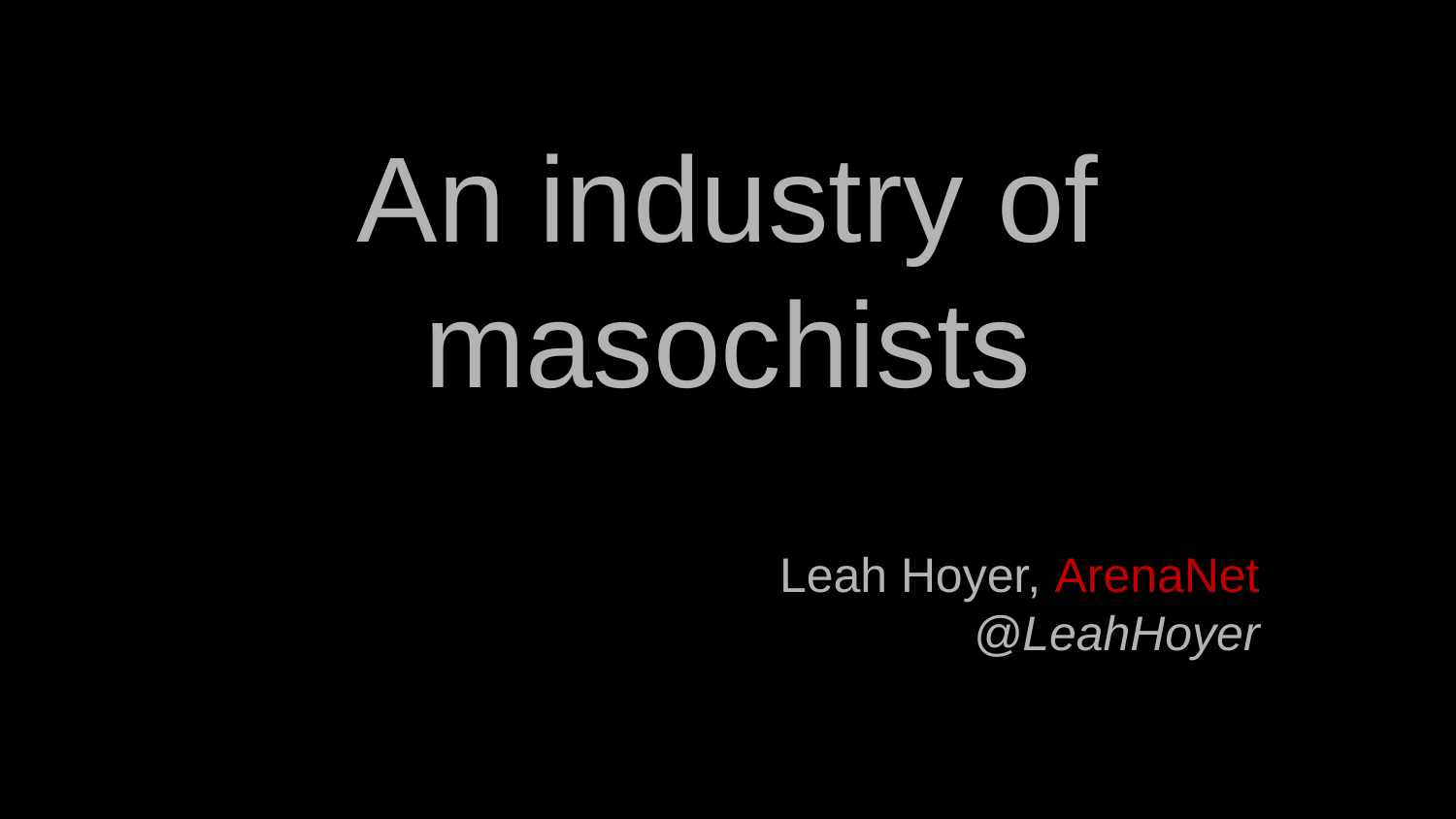

# An industry of masochists

Leah Hoyer, ArenaNet
@LeahHoyer